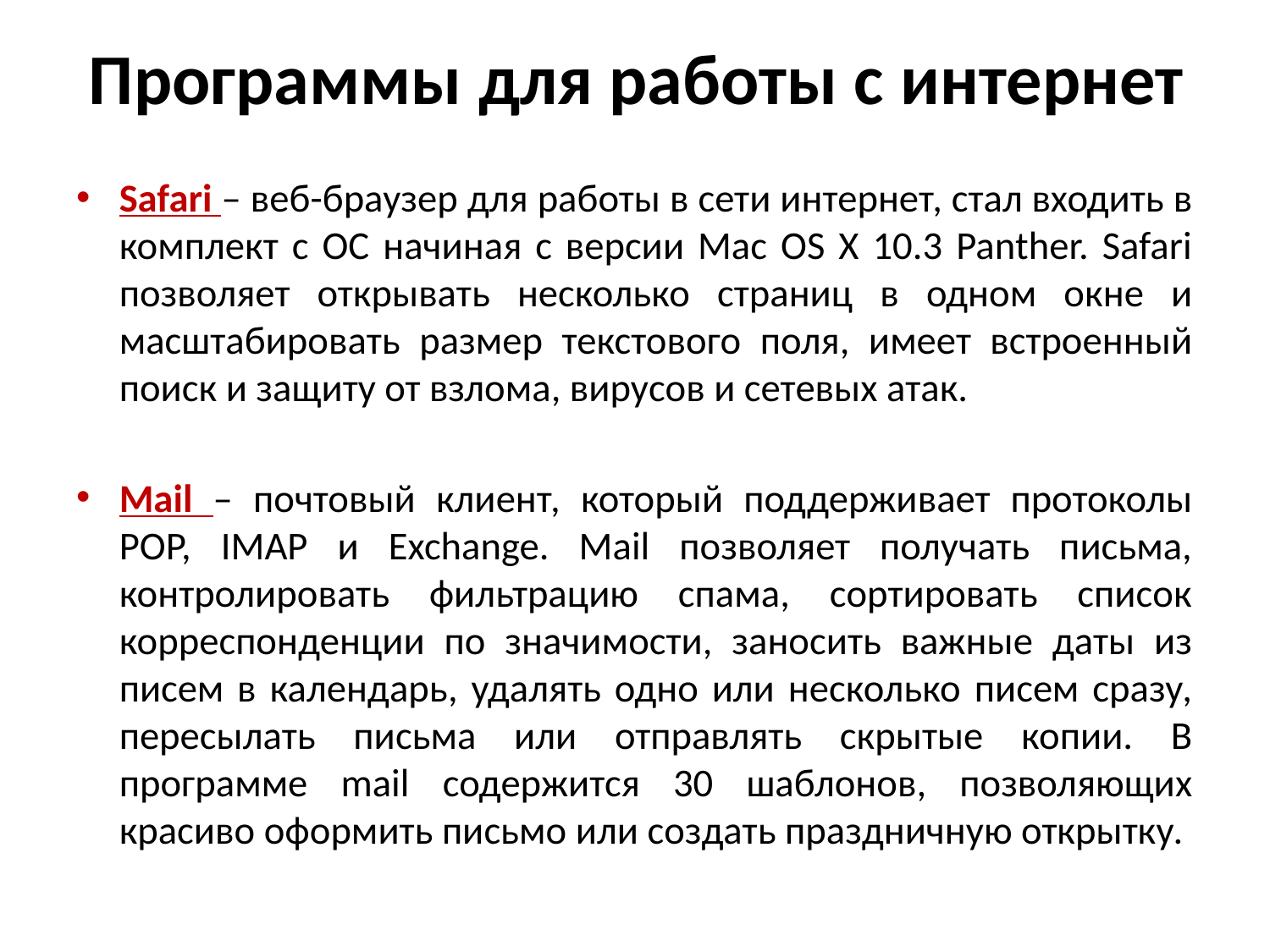

# Программы для работы с интернет
Safari – веб-браузер для работы в сети интернет, стал входить в комплект с ОС начиная с версии Mac OS X 10.3 Panther. Safari позволяет открывать несколько страниц в одном окне и масштабировать размер текстового поля, имеет встроенный поиск и защиту от взлома, вирусов и сетевых атак.

Mail – почтовый клиент, который поддерживает протоколы POP, IMAP и Exchange. Mail позволяет получать письма, контролировать фильтрацию спама, сортировать список корреспонденции по значимости, заносить важные даты из писем в календарь, удалять одно или несколько писем сразу, пересылать письма или отправлять скрытые копии. В программе mail содержится 30 шаблонов, позволяющих красиво оформить письмо или создать праздничную открытку.